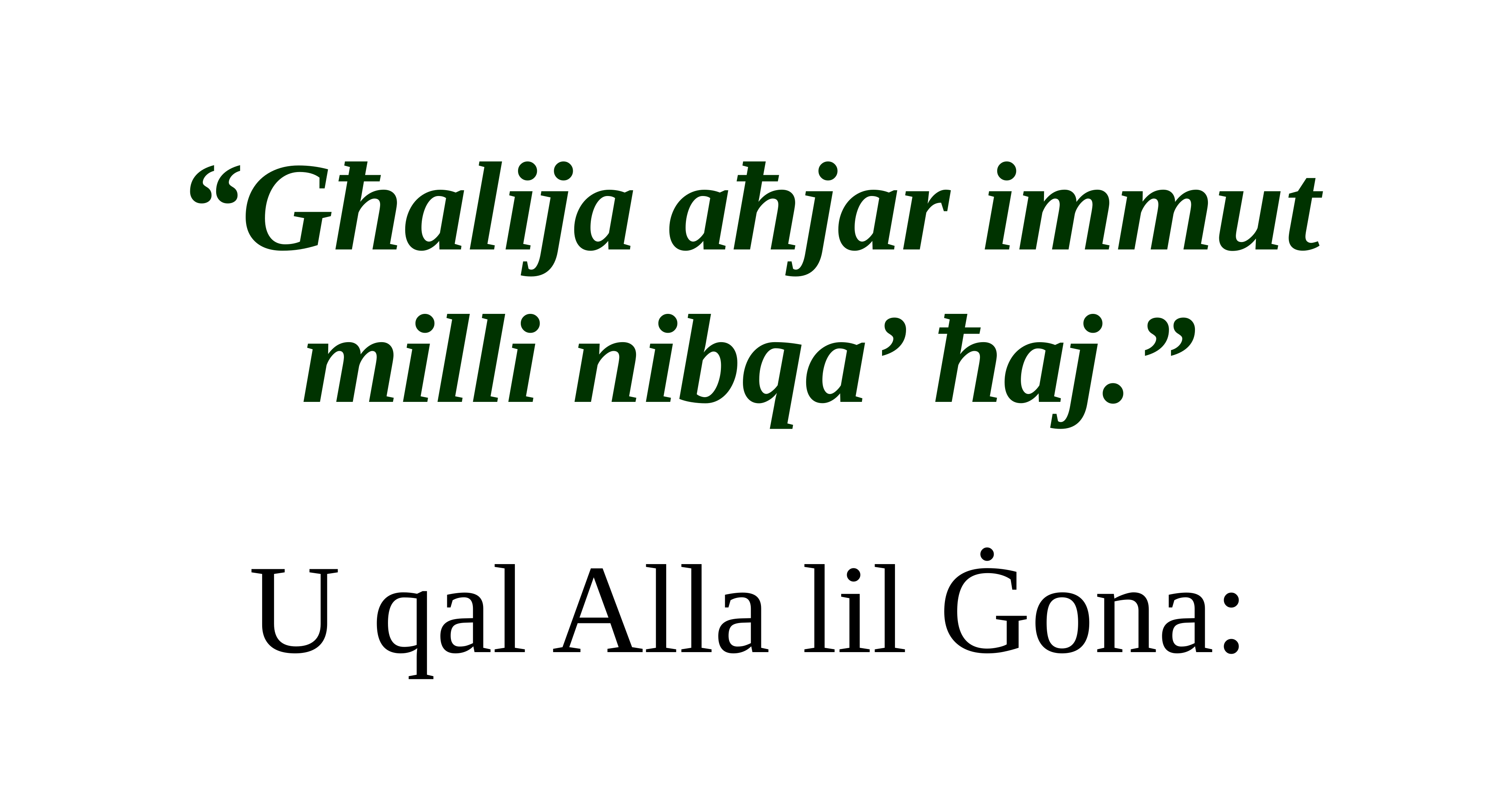

“Għalija aħjar immut
milli nibqa’ ħaj.”

U qal Alla lil Ġona: